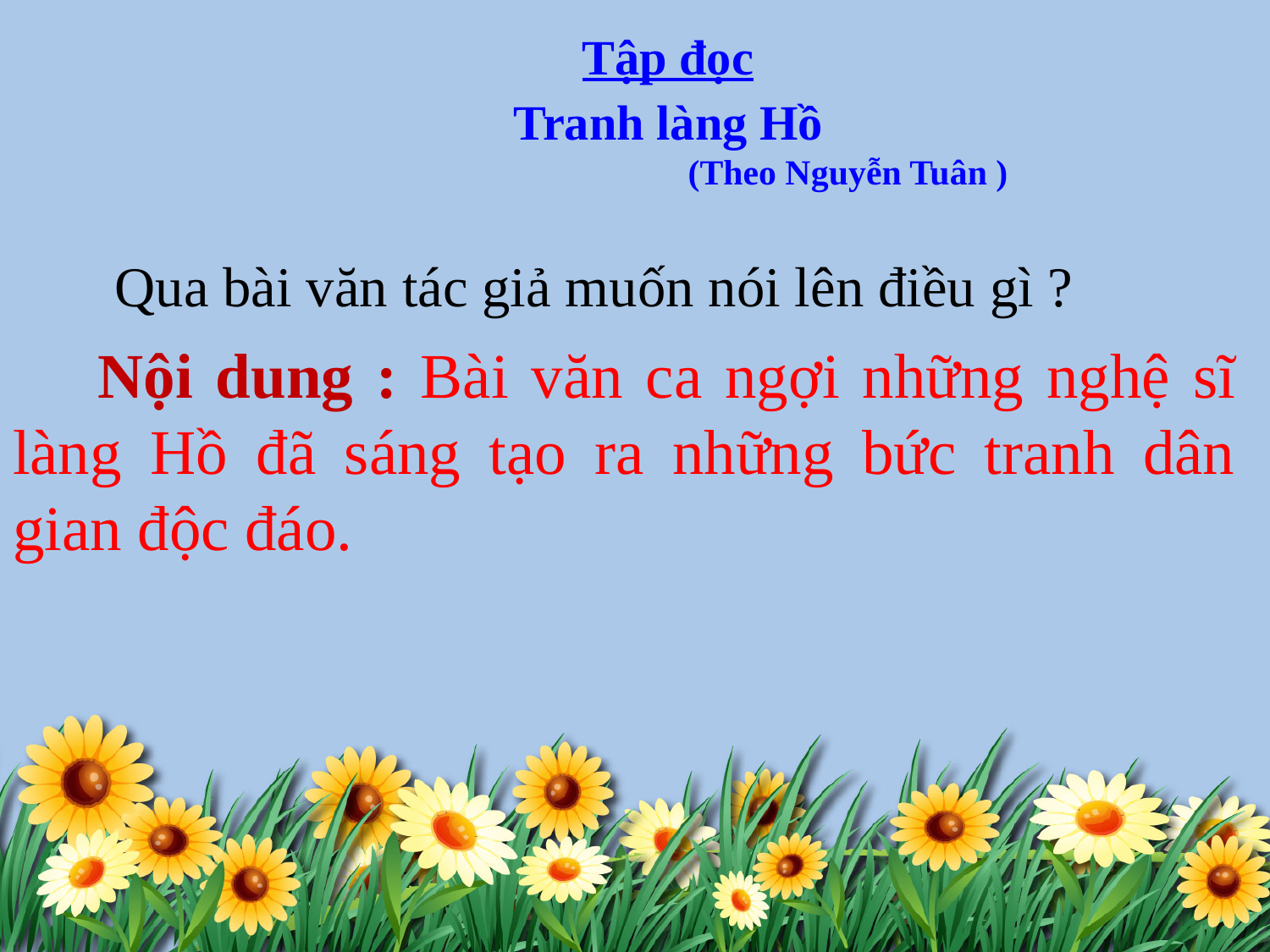

Tập đọc
        Tranh làng Hồ
                                                                            (Theo Nguyễn Tuân )

    Qua bài văn tác giả muốn nói lên điều gì ?
    Nội dung : Bài văn ca ngợi những nghệ sĩ làng Hồ đã sáng tạo ra những bức tranh dân gian độc đáo.